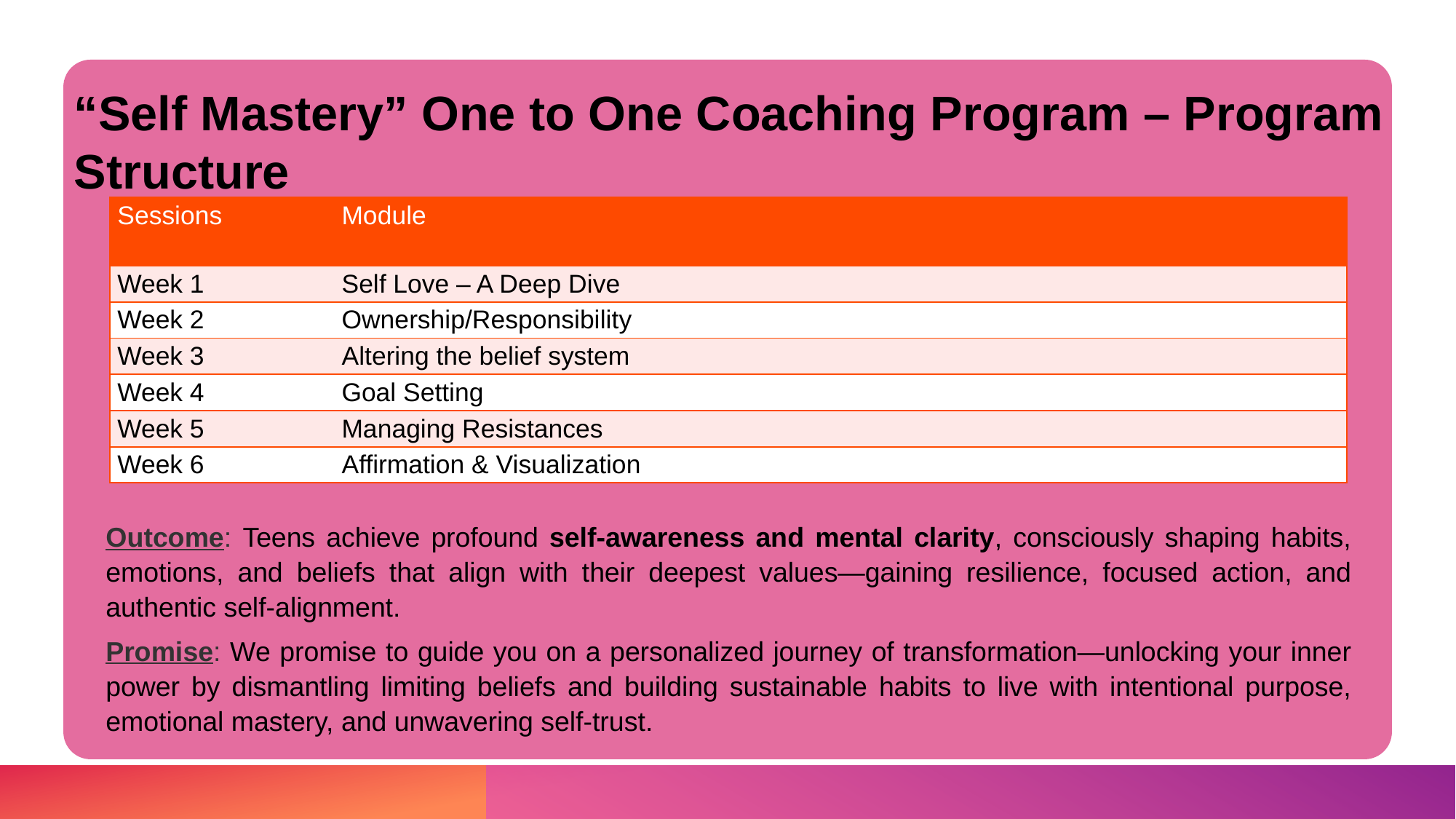

“Self Mastery” One to One Coaching Program – Program
Structure
| Sessions | Module |
| --- | --- |
| Week 1 | Self Love – A Deep Dive |
| Week 2 | Ownership/Responsibility |
| Week 3 | Altering the belief system |
| Week 4 | Goal Setting |
| Week 5 | Managing Resistances |
| Week 6 | Affirmation & Visualization |
Outcome: Teens achieve profound self-awareness and mental clarity, consciously shaping habits, emotions, and beliefs that align with their deepest values—gaining resilience, focused action, and authentic self-alignment.
Promise: We promise to guide you on a personalized journey of transformation—unlocking your inner power by dismantling limiting beliefs and building sustainable habits to live with intentional purpose, emotional mastery, and unwavering self-trust.